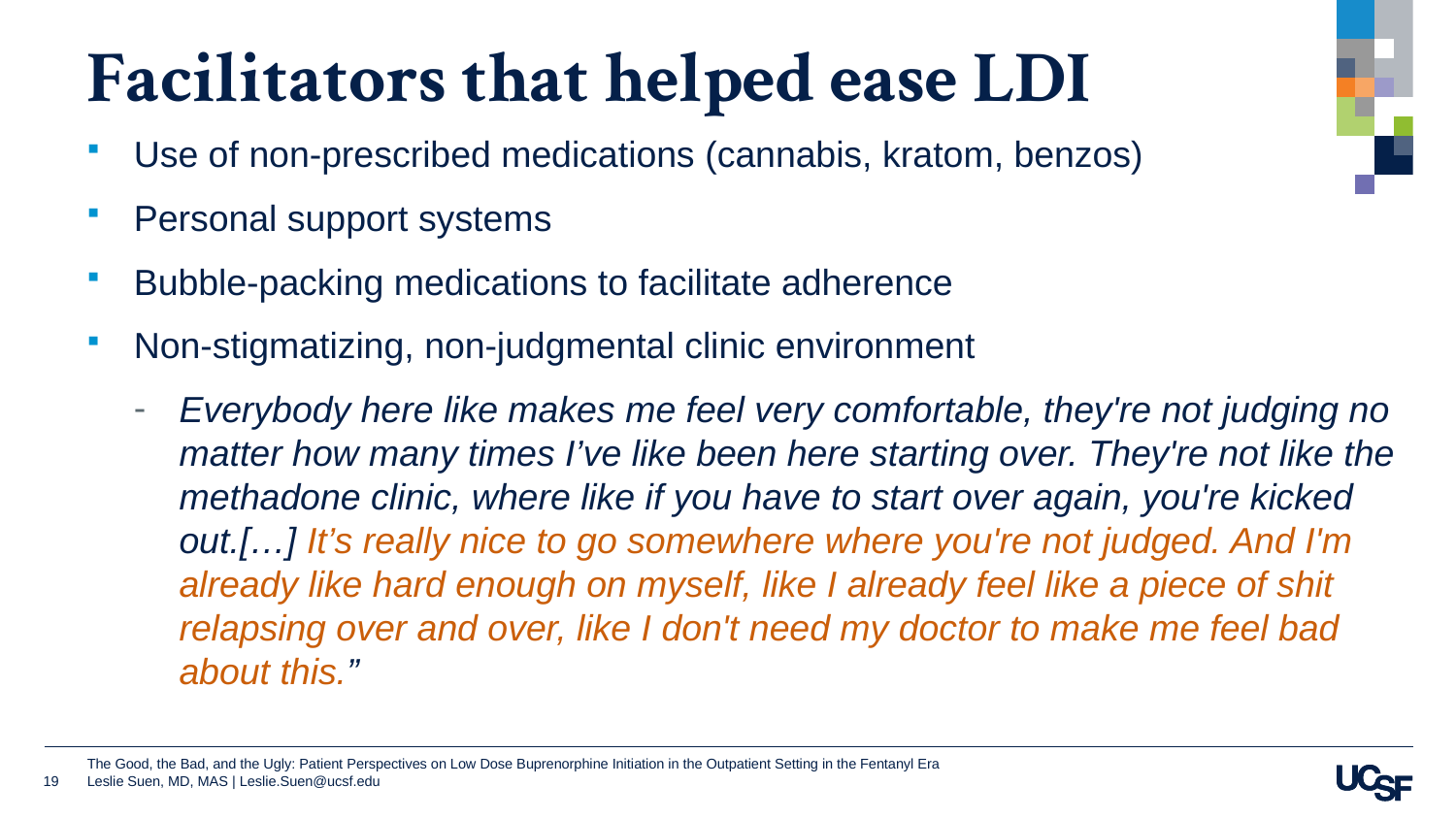

# Facilitators that helped ease LDI
Use of non-prescribed medications (cannabis, kratom, benzos)
Personal support systems
Bubble-packing medications to facilitate adherence
Non-stigmatizing, non-judgmental clinic environment
Everybody here like makes me feel very comfortable, they're not judging no matter how many times I’ve like been here starting over. They're not like the methadone clinic, where like if you have to start over again, you're kicked out.[…] It’s really nice to go somewhere where you're not judged. And I'm already like hard enough on myself, like I already feel like a piece of shit relapsing over and over, like I don't need my doctor to make me feel bad about this.”
19
The Good, the Bad, and the Ugly: Patient Perspectives on Low Dose Buprenorphine Initiation in the Outpatient Setting in the Fentanyl Era
Leslie Suen, MD, MAS | Leslie.Suen@ucsf.edu